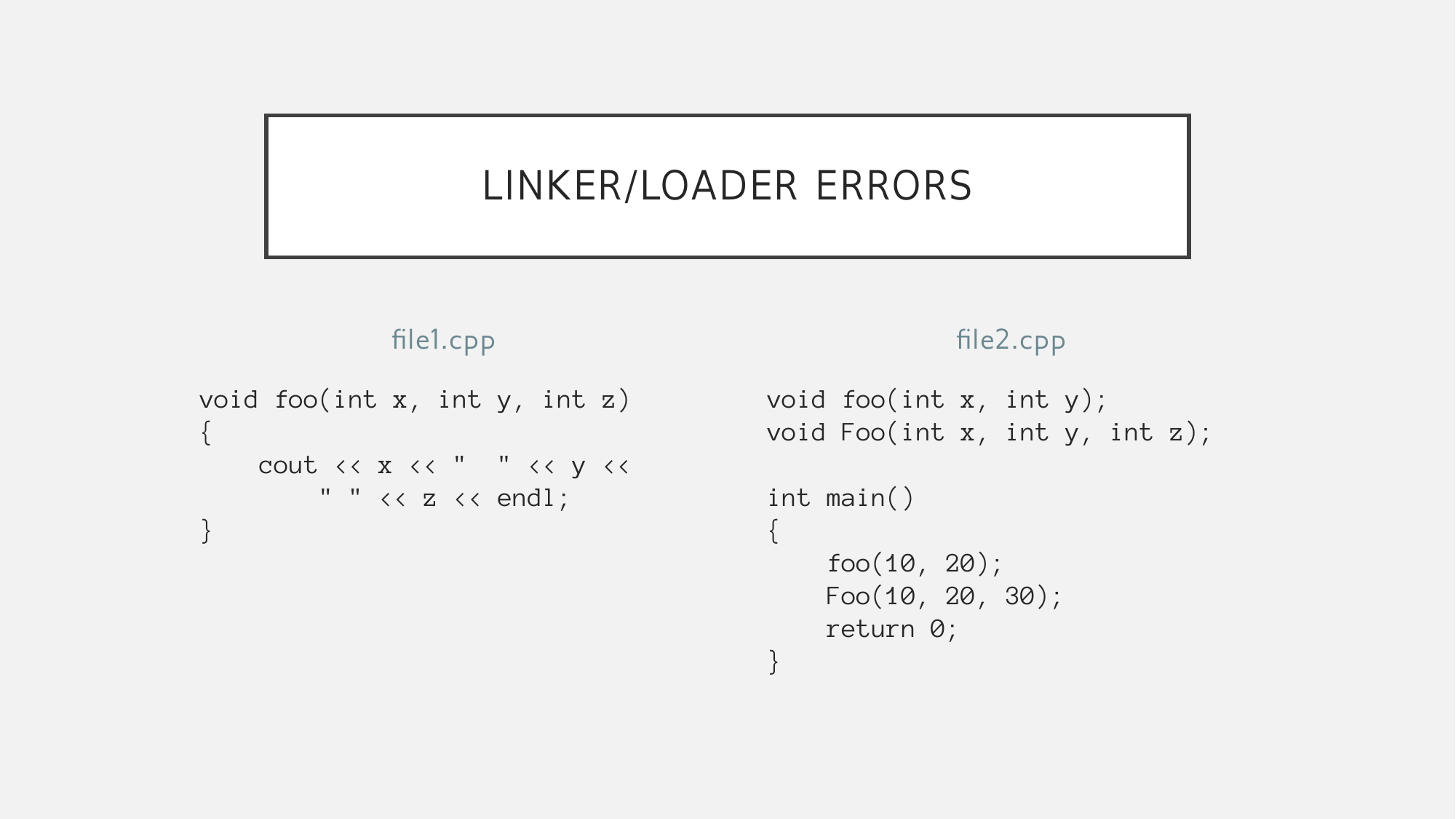

# Linker/loader errors
file1.cpp
file2.cpp
void foo(int x, int y, int z)
{
    cout << x << "  " << y <<
        " " << z << endl;
}
void foo(int x, int y);
void Foo(int x, int y, int z);

int main()
{
    foo(10, 20);
    Foo(10, 20, 30);
    return 0;
}